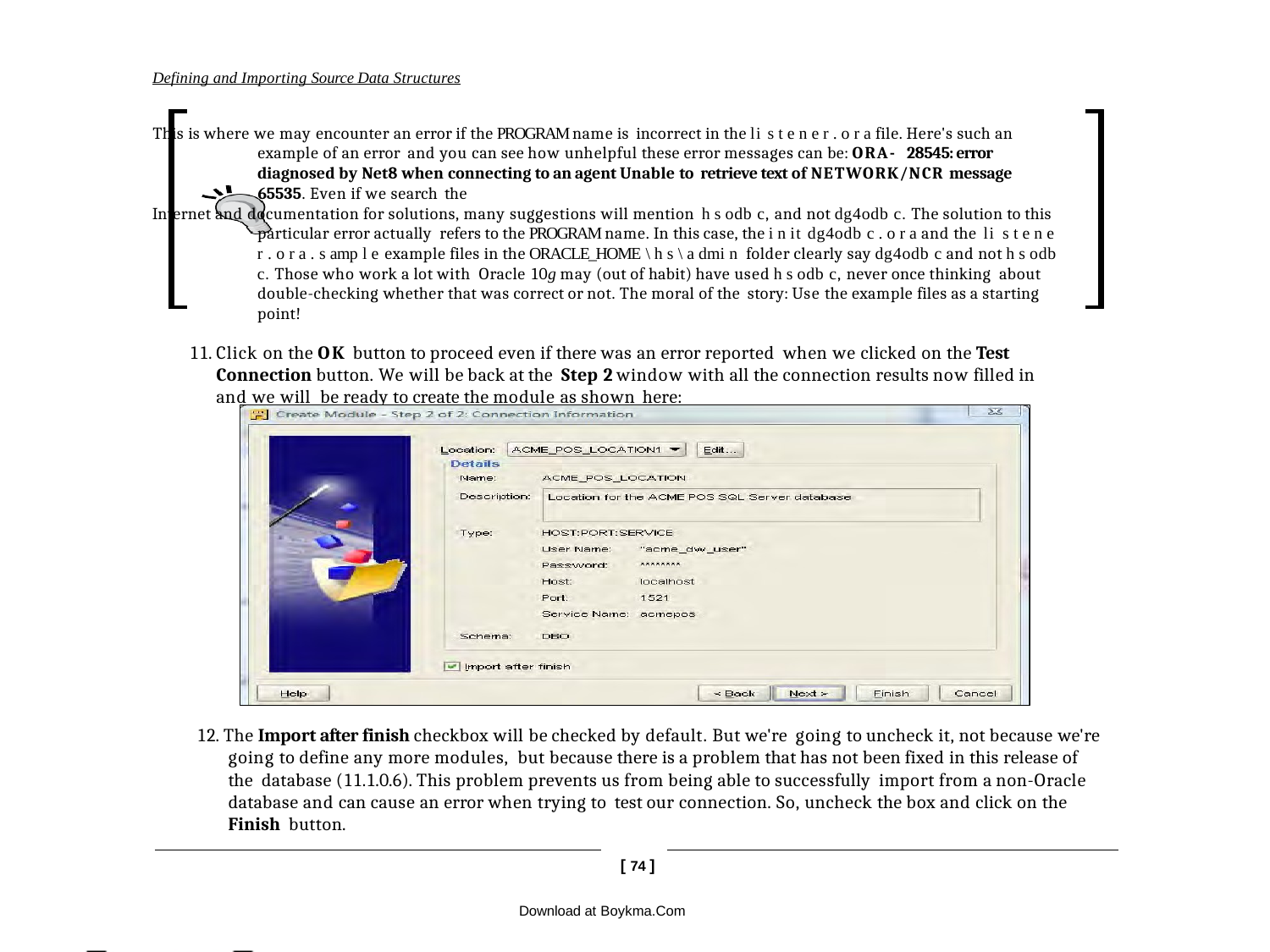

Defining and Importing Source Data Structures

This is where we may encounter an error if the PROGRAM name is  incorrect in the li s t e n e r . o r a file. Here's such an example of an error  and you can see how unhelpful these error messages can be: ORA-  28545: error diagnosed by Net8 when connecting to an agent Unable to  retrieve text of NETWORK/NCR message 65535.  Even if we search the
Internet and documentation for solutions, many suggestions will mention  h s odb c, and not dg4odb c. The solution to this particular error actually  refers to the PROGRAM name. In this case, the i n it dg4odb c . o r a and the  li s t e n e r . o r a . s amp l e example files in the ORACLE_HOME \ h s \ a dmi n  folder clearly say dg4odb c and not h s odb c. Those who work a lot with  Oracle 10g may (out of habit) have used h s odb c, never once thinking  about double-checking whether that was correct or not. The moral of the  story: Use the example files as a starting point!

11. Click on the OK button to proceed even if there was an error reported  when we clicked on the Test Connection button. We will be back at the  Step 2 window with all the connection results now filled in and we will  be ready to create the module as shown here:

12. The Import after finish checkbox will be checked by default. But we're  going to uncheck it, not because we're going to define any more modules,  but because there is a problem that has not been fixed in this release of the  database (11.1.0.6). This problem prevents us from being able to successfully  import from a non-Oracle database and can cause an error when trying to  test our connection. So, uncheck the box and click on the Finish  button.

[ 74 ]
Download at Boykma.Com